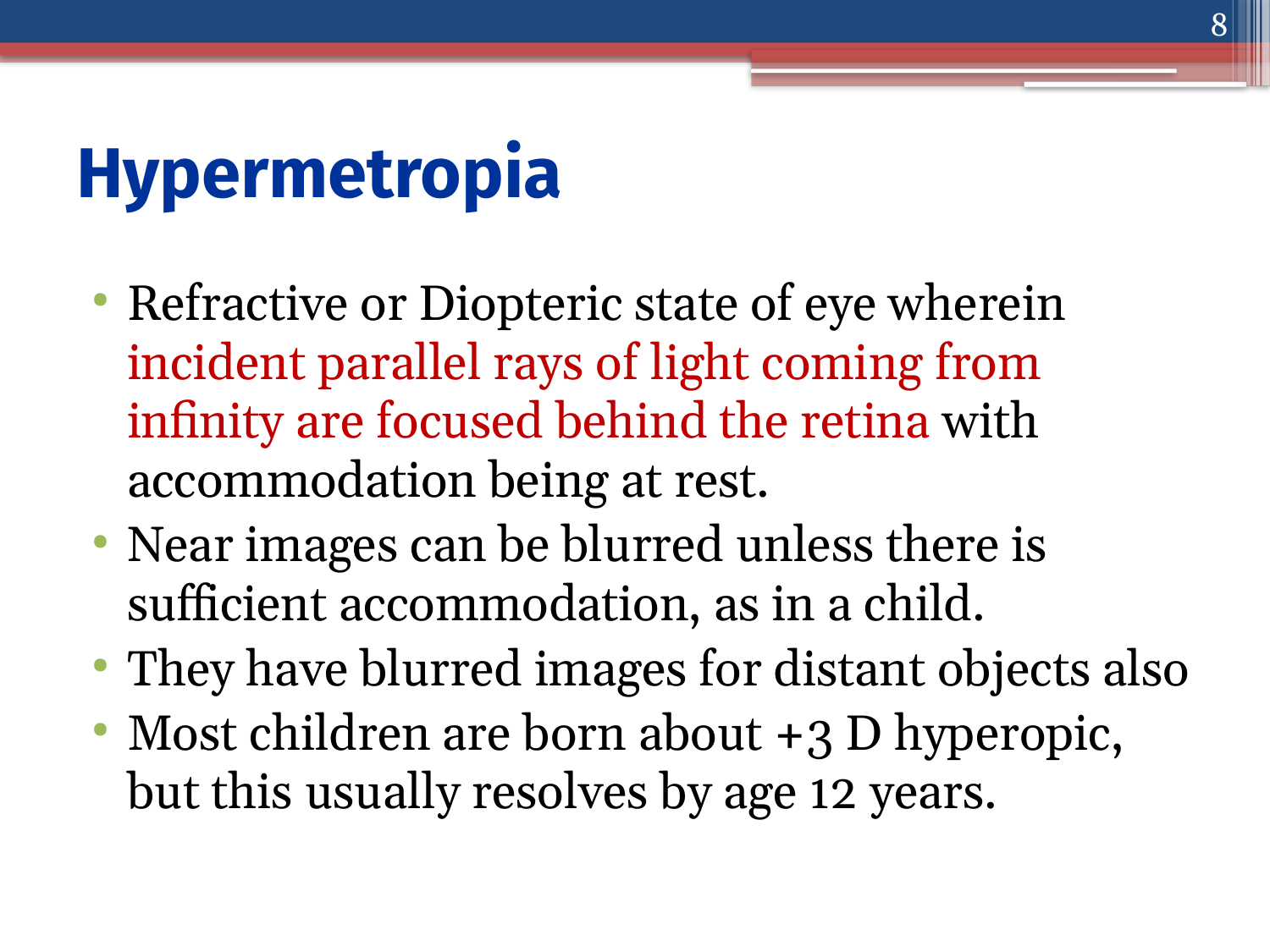

8
# Hypermetropia
Refractive or Diopteric state of eye wherein incident parallel rays of light coming from infinity are focused behind the retina with accommodation being at rest.
Near images can be blurred unless there is sufficient accommodation, as in a child.
They have blurred images for distant objects also
Most children are born about +3 D hyperopic, but this usually resolves by age 12 years.